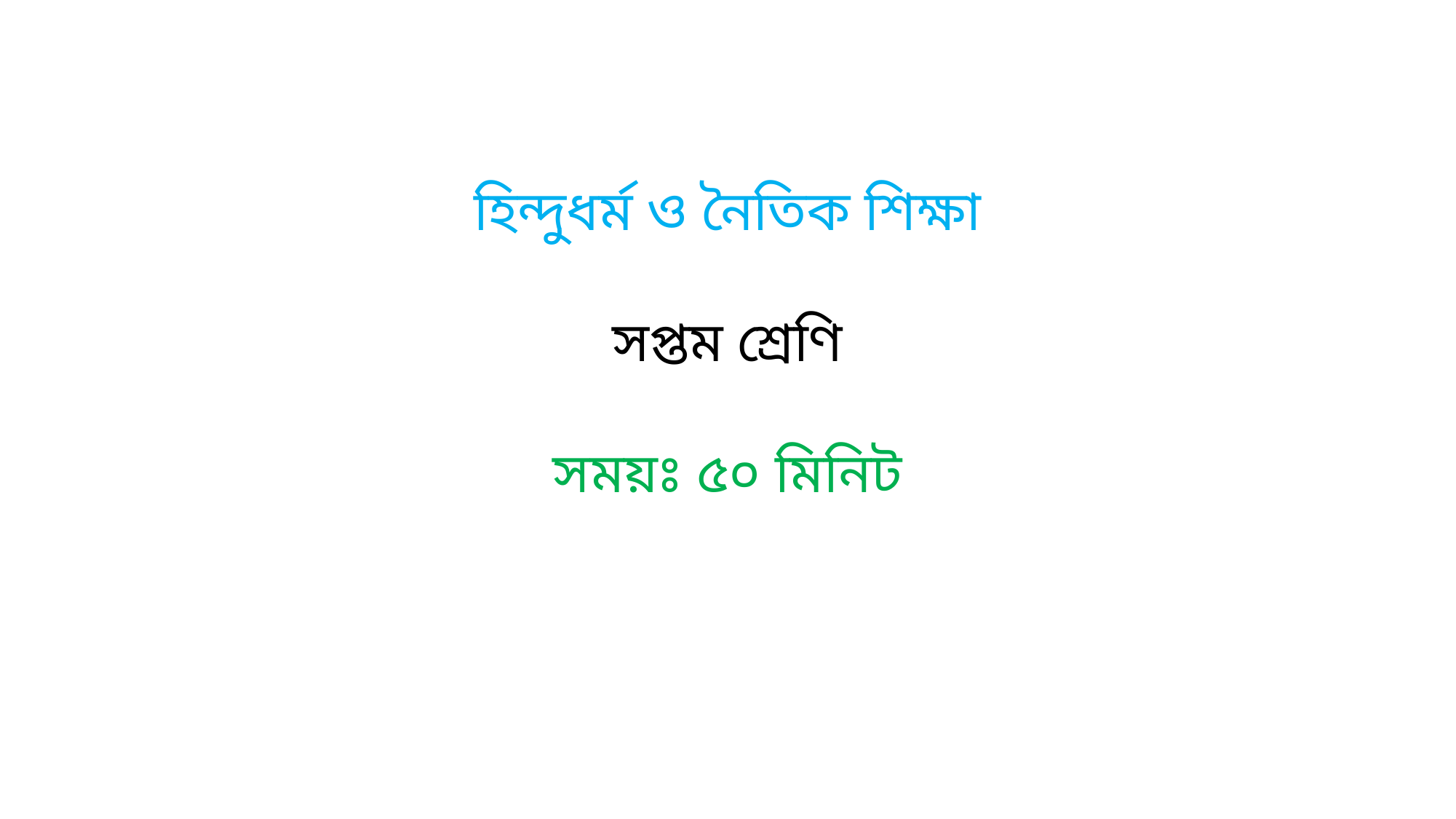

হিন্দুধর্ম ও নৈতিক শিক্ষা

সপ্তম শ্রেণি

সময়ঃ ৫০ মিনিট